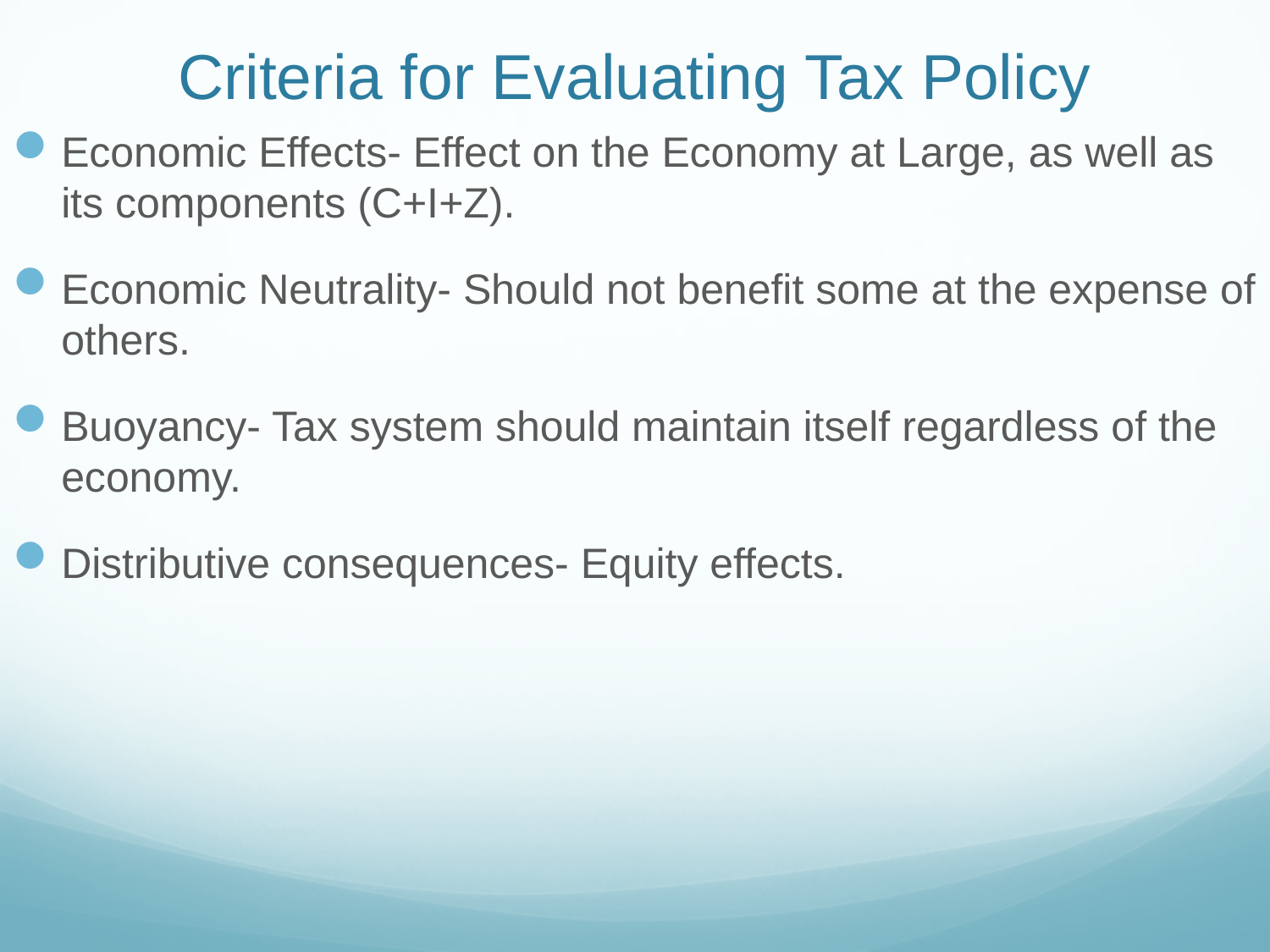

# Criteria for Evaluating Tax Policy
Economic Effects- Effect on the Economy at Large, as well as its components (C+I+Z).
Economic Neutrality- Should not benefit some at the expense of others.
Buoyancy- Tax system should maintain itself regardless of the economy.
Distributive consequences- Equity effects.